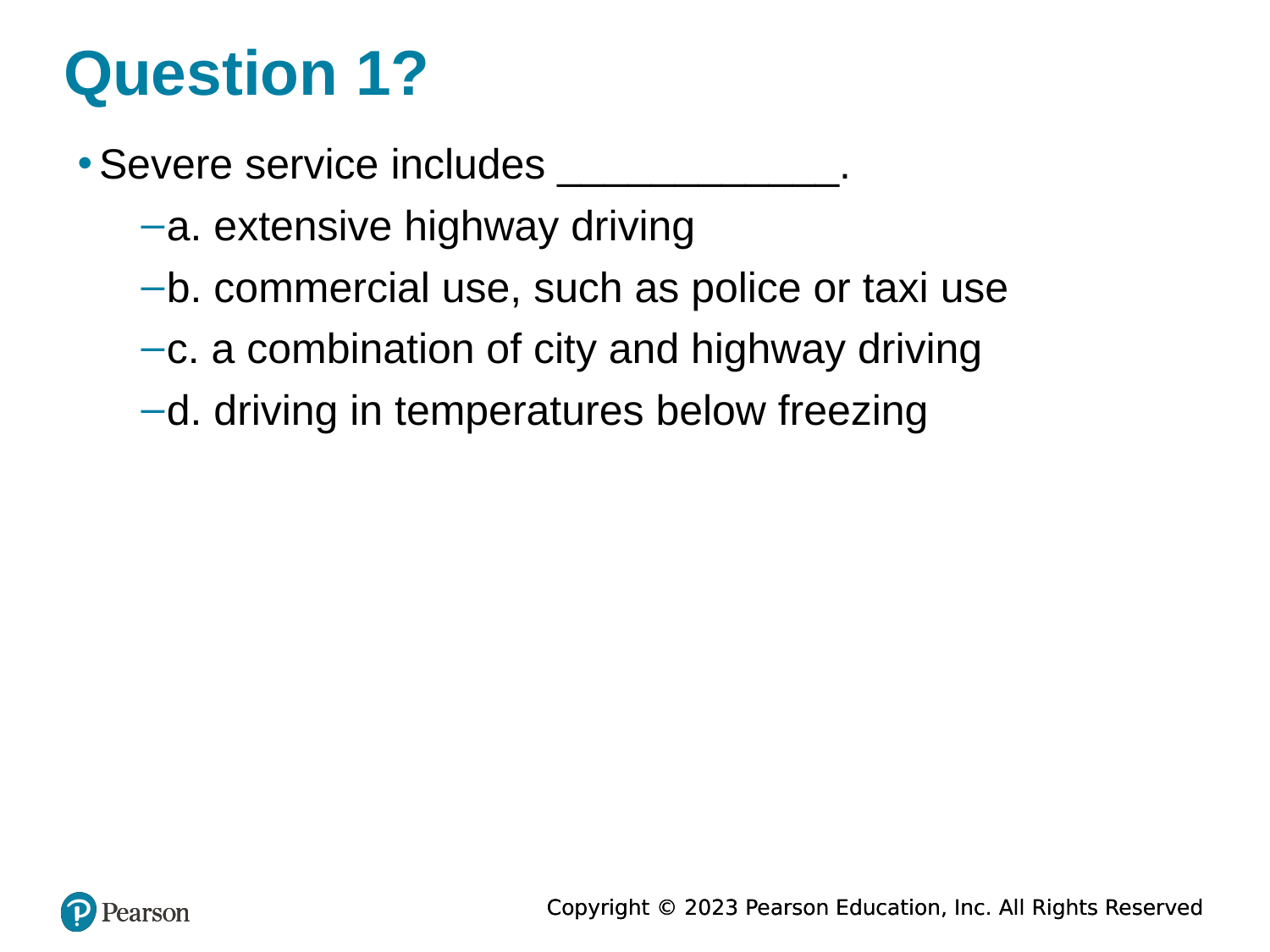

# Question 1?
Severe service includes ____________.
a. extensive highway driving
b. commercial use, such as police or taxi use
c. a combination of city and highway driving
d. driving in temperatures below freezing